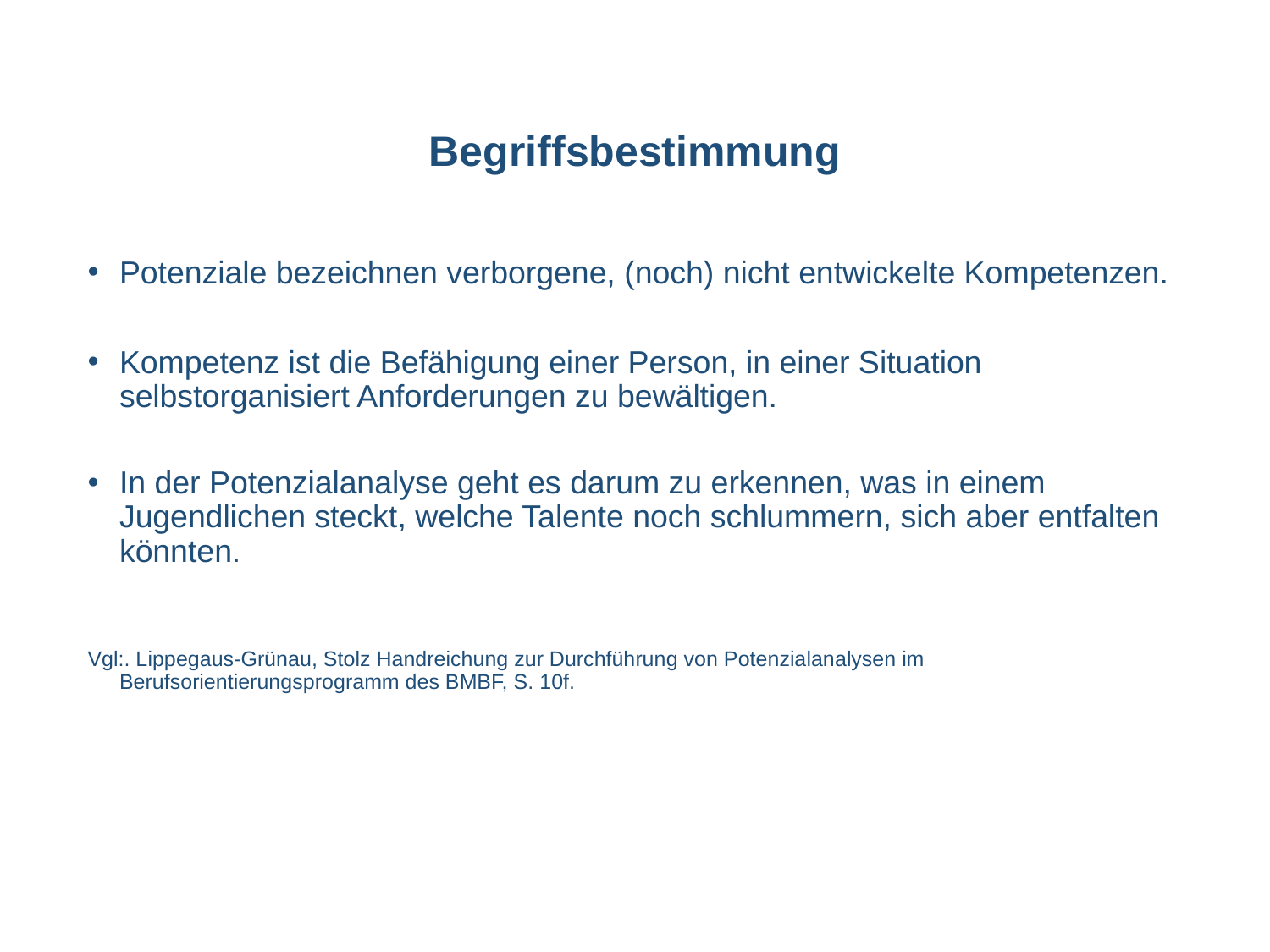

# Begriffsbestimmung
Potenziale bezeichnen verborgene, (noch) nicht entwickelte Kompetenzen.
Kompetenz ist die Befähigung einer Person, in einer Situation selbstorganisiert Anforderungen zu bewältigen.
In der Potenzialanalyse geht es darum zu erkennen, was in einem Jugendlichen steckt, welche Talente noch schlummern, sich aber entfalten könnten.

Vgl:. Lippegaus-Grünau, Stolz Handreichung zur Durchführung von Potenzialanalysen im Berufsorientierungsprogramm des BMBF, S. 10f.